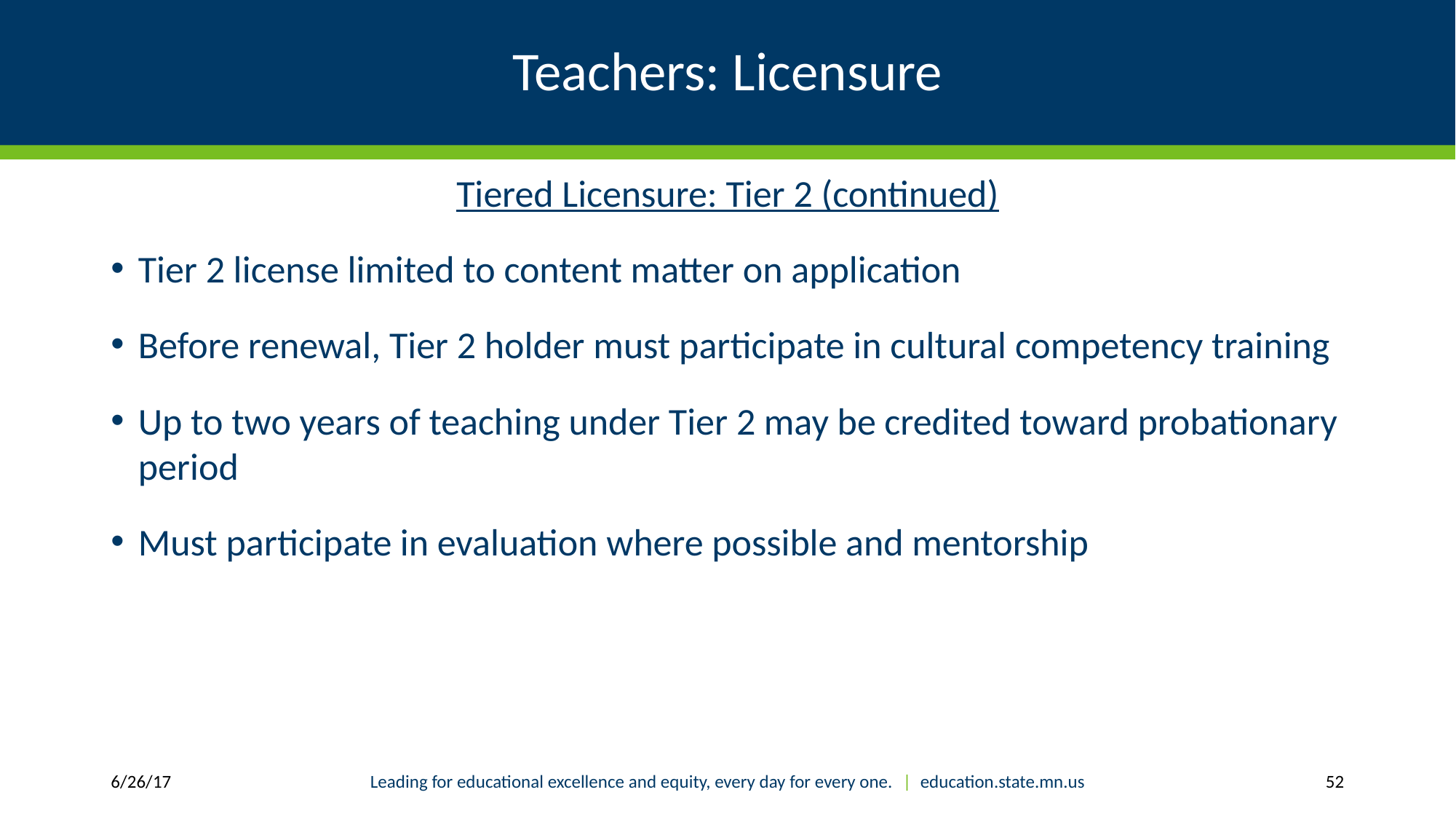

# Teachers: Licensure
Tiered Licensure: Tier 2 (continued)
Tier 2 license limited to content matter on application
Before renewal, Tier 2 holder must participate in cultural competency training
Up to two years of teaching under Tier 2 may be credited toward probationary period
Must participate in evaluation where possible and mentorship
6/26/17
Leading for educational excellence and equity, every day for every one. | education.state.mn.us
52